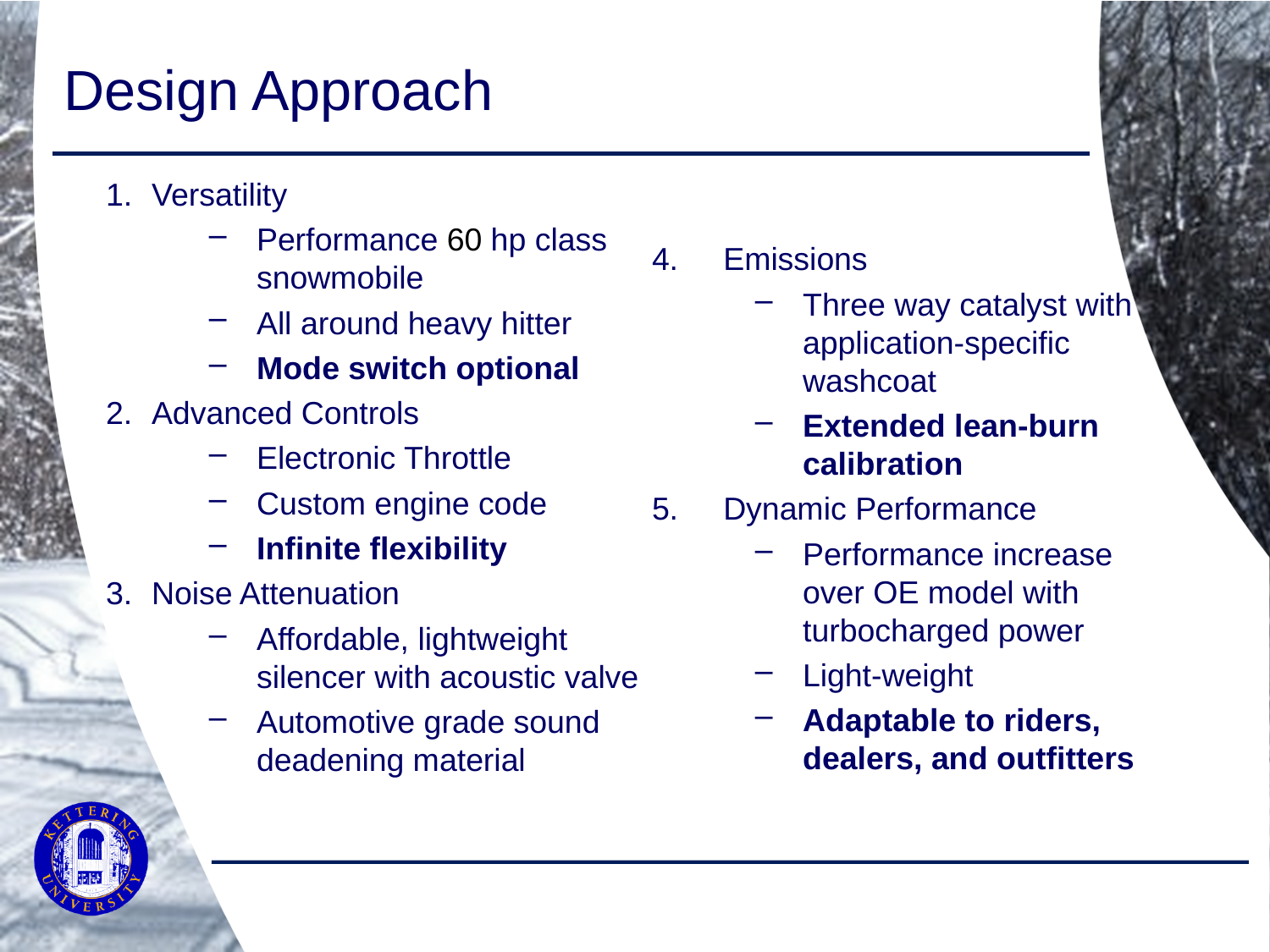

# Design Approach
Versatility
Performance 60 hp class snowmobile
All around heavy hitter
Mode switch optional
Advanced Controls
Electronic Throttle
Custom engine code
Infinite flexibility
Noise Attenuation
Affordable, lightweight silencer with acoustic valve
Automotive grade sound deadening material
4.	Emissions
Three way catalyst with application-specific washcoat
Extended lean-burn calibration
5.	Dynamic Performance
Performance increase over OE model with turbocharged power
Light-weight
Adaptable to riders, dealers, and outfitters